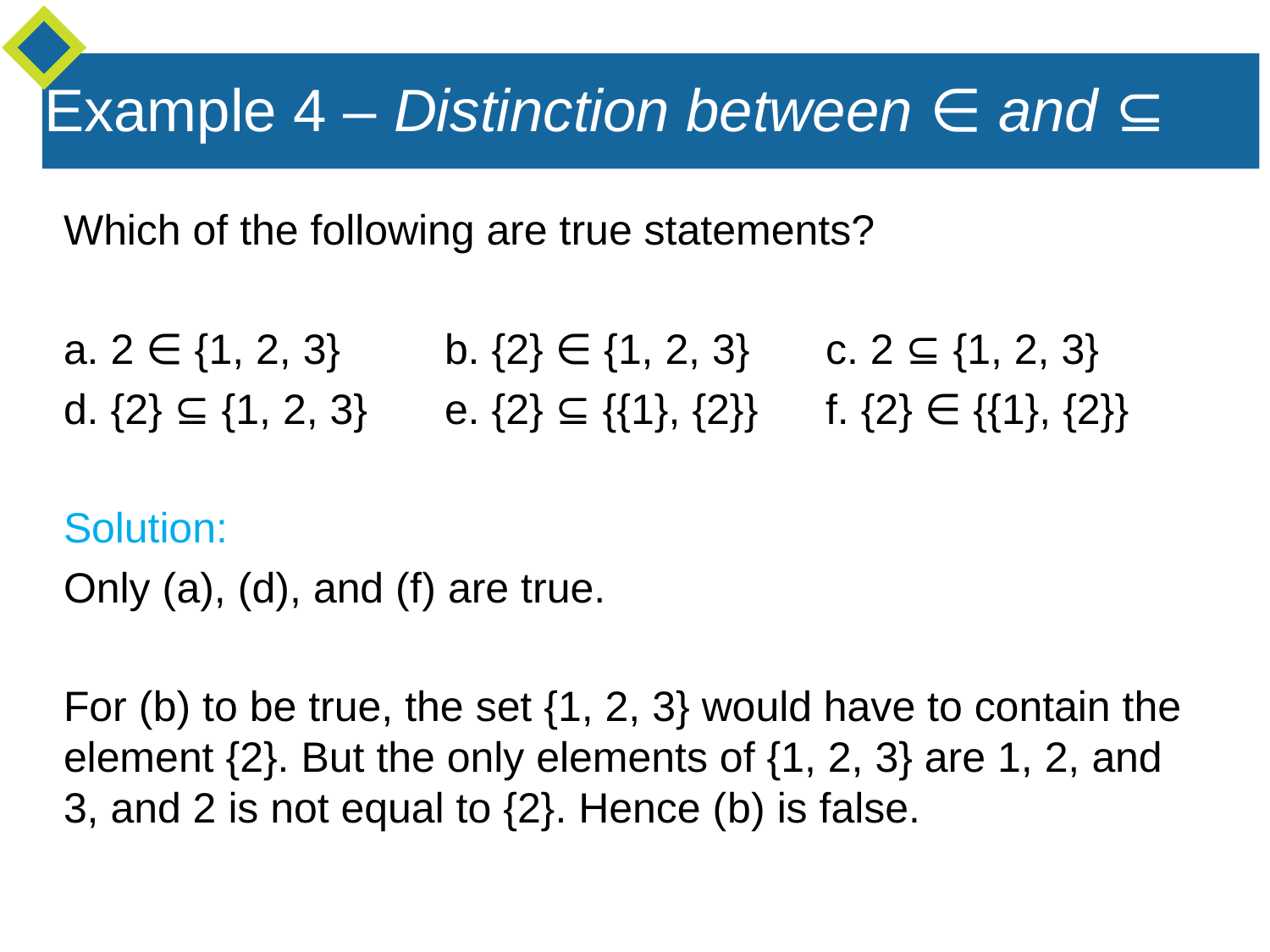

Example 4 – Distinction between ∈ and ⊆
Which of the following are true statements?

a. 2 ∈ {1, 2, 3} 	b. {2} ∈ {1, 2, 3} 	c. 2 ⊆ {1, 2, 3}
d. {2} ⊆ {1, 2, 3} 	e. {2} ⊆ {{1}, {2}} 	f. {2} ∈ {{1}, {2}}

Solution:
Only (a), (d), and (f) are true.

For (b) to be true, the set {1, 2, 3} would have to contain the element {2}. But the only elements of {1, 2, 3} are 1, 2, and 3, and 2 is not equal to {2}. Hence (b) is false.